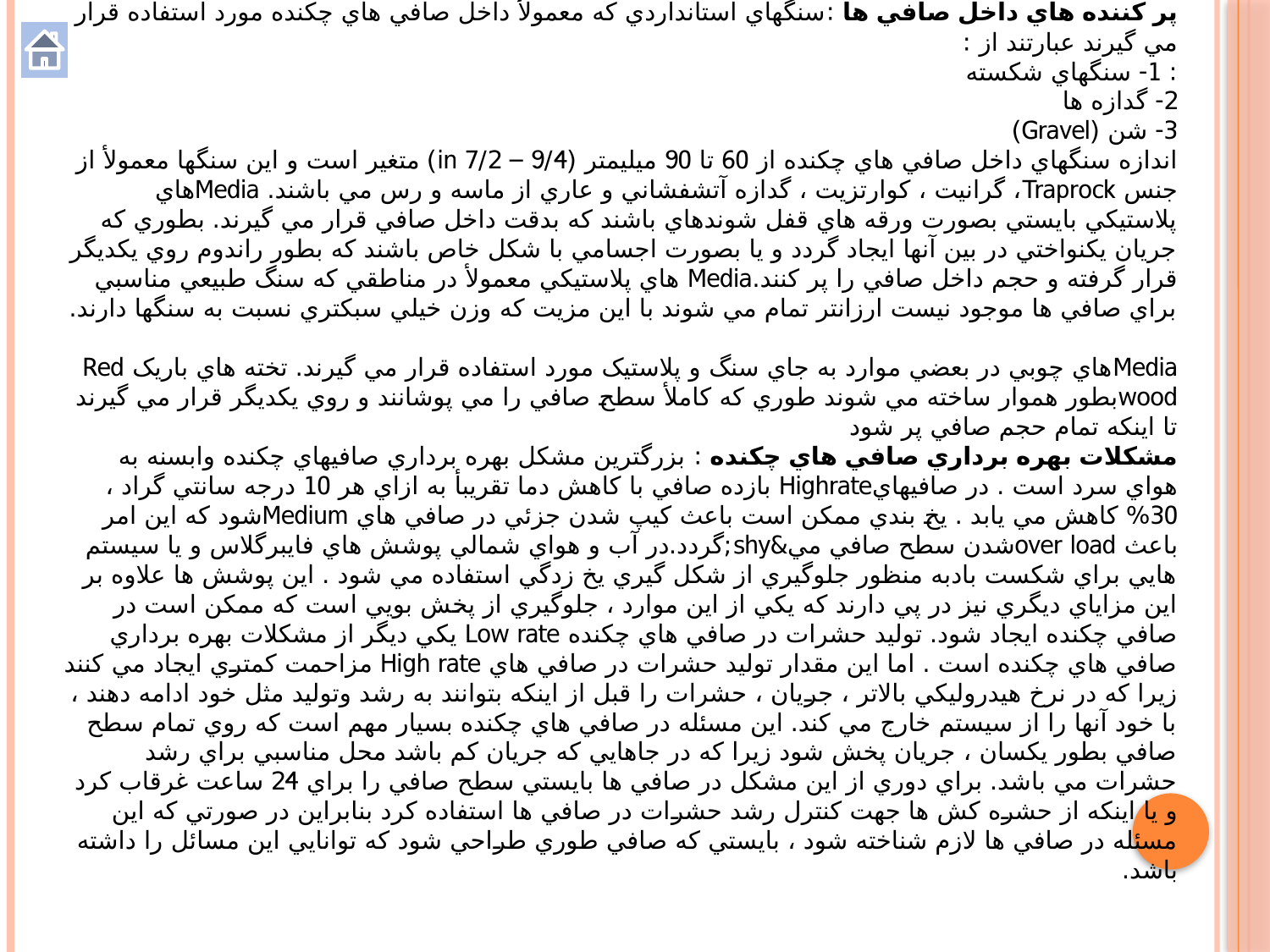

پر کننده هاي داخل صافي ها :سنگهاي استانداردي که معمولأ داخل صافي هاي چکنده مورد استفاده قرار مي گيرند عبارتند از :
: 1- سنگهاي شکسته
2- گدازه ها
3- شن (Gravel)
اندازه سنگهاي داخل صافي هاي چکنده از 60 تا 90 ميليمتر (9/4 – 7/2 in) متغير است و اين سنگها معمولأ از جنس Traprock، گرانيت ، کوارتزيت ، گدازه آتشفشاني و عاري از ماسه و رس مي باشند. Mediaهاي پلاستيکي بايستي بصورت ورقه هاي قفل شوندهاي باشند که بدقت داخل صافي قرار مي گيرند. بطوري که جريان يکنواختي در بين آنها ايجاد گردد و يا بصورت اجسامي با شکل خاص باشند که بطور راندوم روي يکديگر قرار گرفته و حجم داخل صافي را پر کنند.Media هاي پلاستيکي معمولأ در مناطقي که سنگ طبيعي مناسبي براي صافي ها موجود نيست ارزانتر تمام مي شوند با اين مزيت که وزن خيلي سبکتري نسبت به سنگها دارند.
Mediaهاي چوبي در بعضي موارد به جاي سنگ و پلاستيک مورد استفاده قرار مي گيرند. تخته هاي باريک Red woodبطور هموار ساخته مي شوند طوري که کاملأ سطح صافي را مي پوشانند و روي يکديگر قرار مي گيرند تا اينکه تمام حجم صافي پر شود
مشکلات بهره برداري صافي هاي چکنده : بزرگترين مشکل بهره برداري صافيهاي چکنده وابسنه به هواي سرد است . در صافيهايHighrate بازده صافي با کاهش دما تقريبأ به ازاي هر 10 درجه سانتي گراد ، 30% کاهش مي يابد . يخ بندي ممکن است باعث کيپ شدن جزئي در صافي هاي Mediumشود که اين امر باعث over loadشدن سطح صافي مي&shy;گردد.در آب و هواي شمالي پوشش هاي فايبرگلاس و يا سيستم هايي براي شکست بادبه منظور جلوگيري از شکل گيري يخ زدگي استفاده مي شود . اين پوشش ها علاوه بر اين مزاياي ديگري نيز در پي دارند که يکي از اين موارد ، جلوگيري از پخش بويي است که ممکن است در صافي چکنده ايجاد شود. توليد حشرات در صافي هاي چکنده Low rate يکي ديگر از مشکلات بهره برداري صافي هاي چکنده است . اما اين مقدار توليد حشرات در صافي هاي High rate مزاحمت کمتري ايجاد مي کنند زيرا که در نرخ هيدروليکي بالاتر ، جريان ، حشرات را قبل از اينکه بتوانند به رشد وتوليد مثل خود ادامه دهند ، با خود آنها را از سيستم خارج مي کند. اين مسئله در صافي هاي چکنده بسيار مهم است که روي تمام سطح صافي بطور يکسان ، جريان پخش شود زيرا که در جاهايي که جريان کم باشد محل مناسبي براي رشد حشرات مي باشد. براي دوري از اين مشکل در صافي ها بايستي سطح صافي را براي 24 ساعت غرقاب کرد و يا اينکه از حشره کش ها جهت کنترل رشد حشرات در صافي ها استفاده کرد بنابراين در صورتي که اين مسئله در صافي ها لازم شناخته شود ، بايستي که صافي طوري طراحي شود که توانايي اين مسائل را داشته باشد.